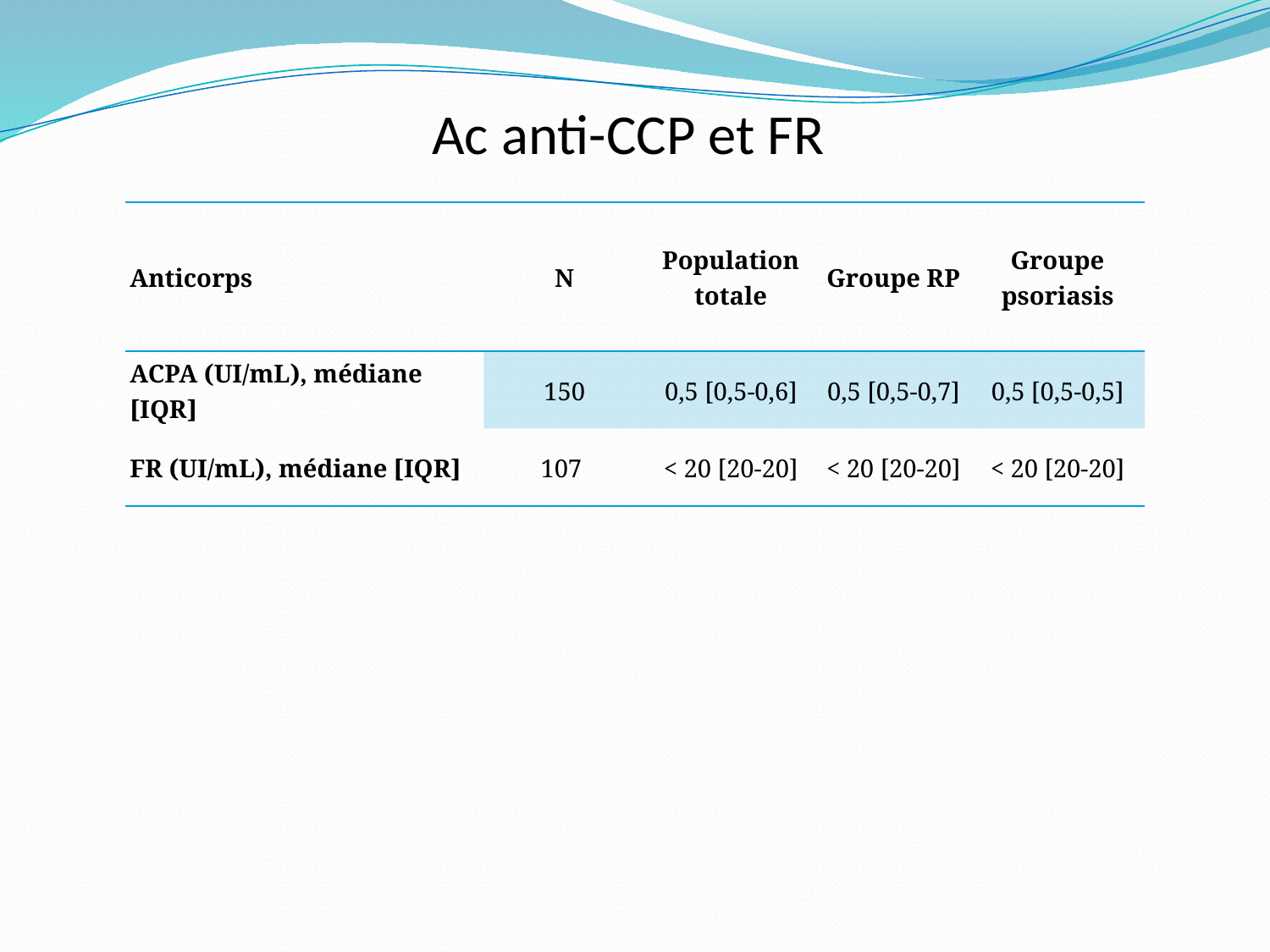

# Ac anti-CCP et FR
| Anticorps | N | Population totale | Groupe RP | Groupe psoriasis |
| --- | --- | --- | --- | --- |
| ACPA (UI/mL), médiane [IQR] | 150 | 0,5 [0,5-0,6] | 0,5 [0,5-0,7] | 0,5 [0,5-0,5] |
| FR (UI/mL), médiane [IQR] | 107 | < 20 [20-20] | < 20 [20-20] | < 20 [20-20] |